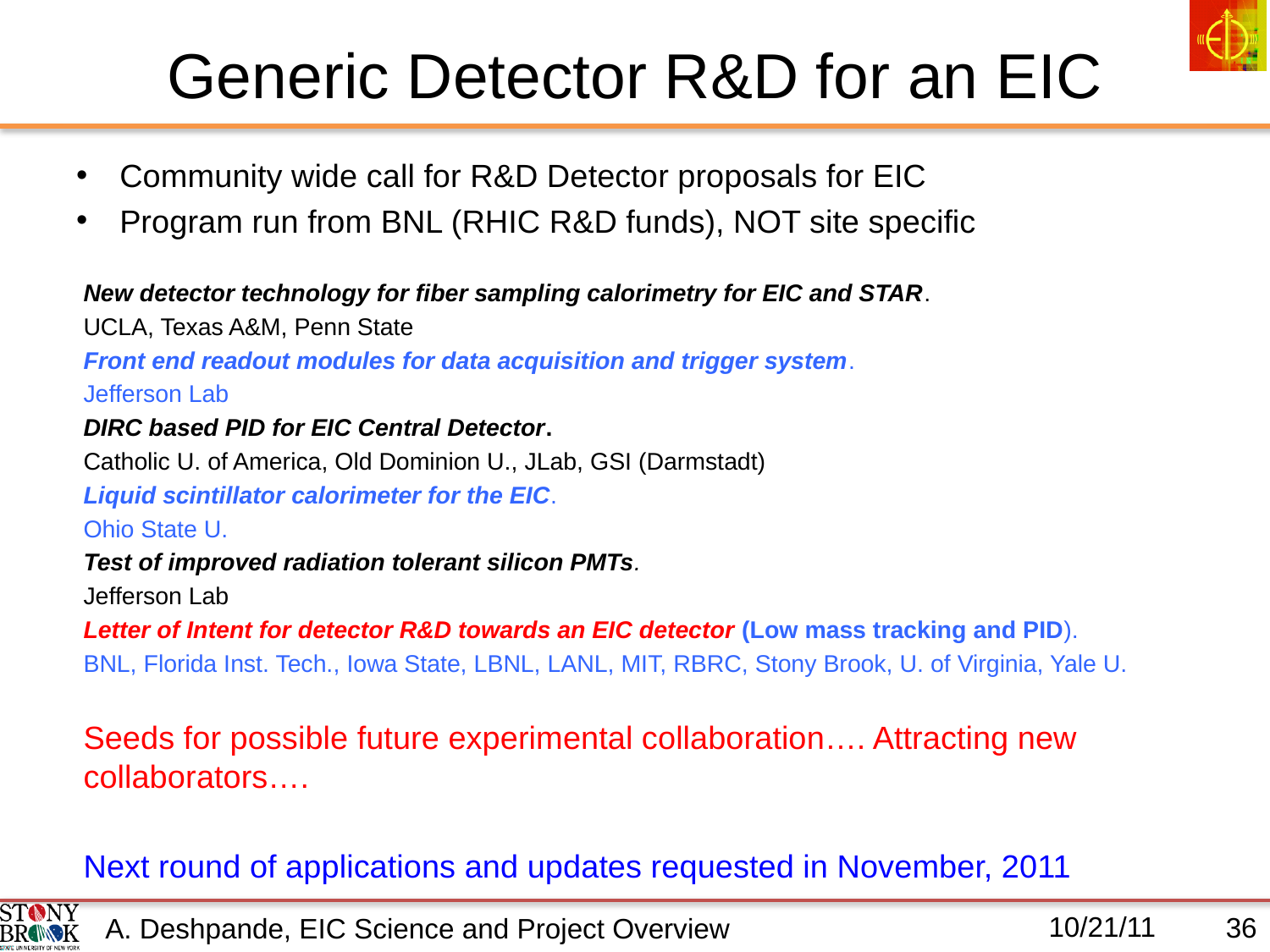

# Generic Detector R&D for an EIC
Community wide call for R&D Detector proposals for EIC
Program run from BNL (RHIC R&D funds), NOT site specific

New detector technology for fiber sampling calorimetry for EIC and STAR.
UCLA, Texas A&M, Penn State
Front end readout modules for data acquisition and trigger system.
Jefferson Lab
DIRC based PID for EIC Central Detector.
Catholic U. of America, Old Dominion U., JLab, GSI (Darmstadt)
Liquid scintillator calorimeter for the EIC.
Ohio State U.
Test of improved radiation tolerant silicon PMTs.
Jefferson Lab
Letter of Intent for detector R&D towards an EIC detector (Low mass tracking and PID).
BNL, Florida Inst. Tech., Iowa State, LBNL, LANL, MIT, RBRC, Stony Brook, U. of Virginia, Yale U.

Seeds for possible future experimental collaboration…. Attracting new collaborators….

Next round of applications and updates requested in November, 2011
10/21/11
36
A. Deshpande, EIC Science and Project Overview